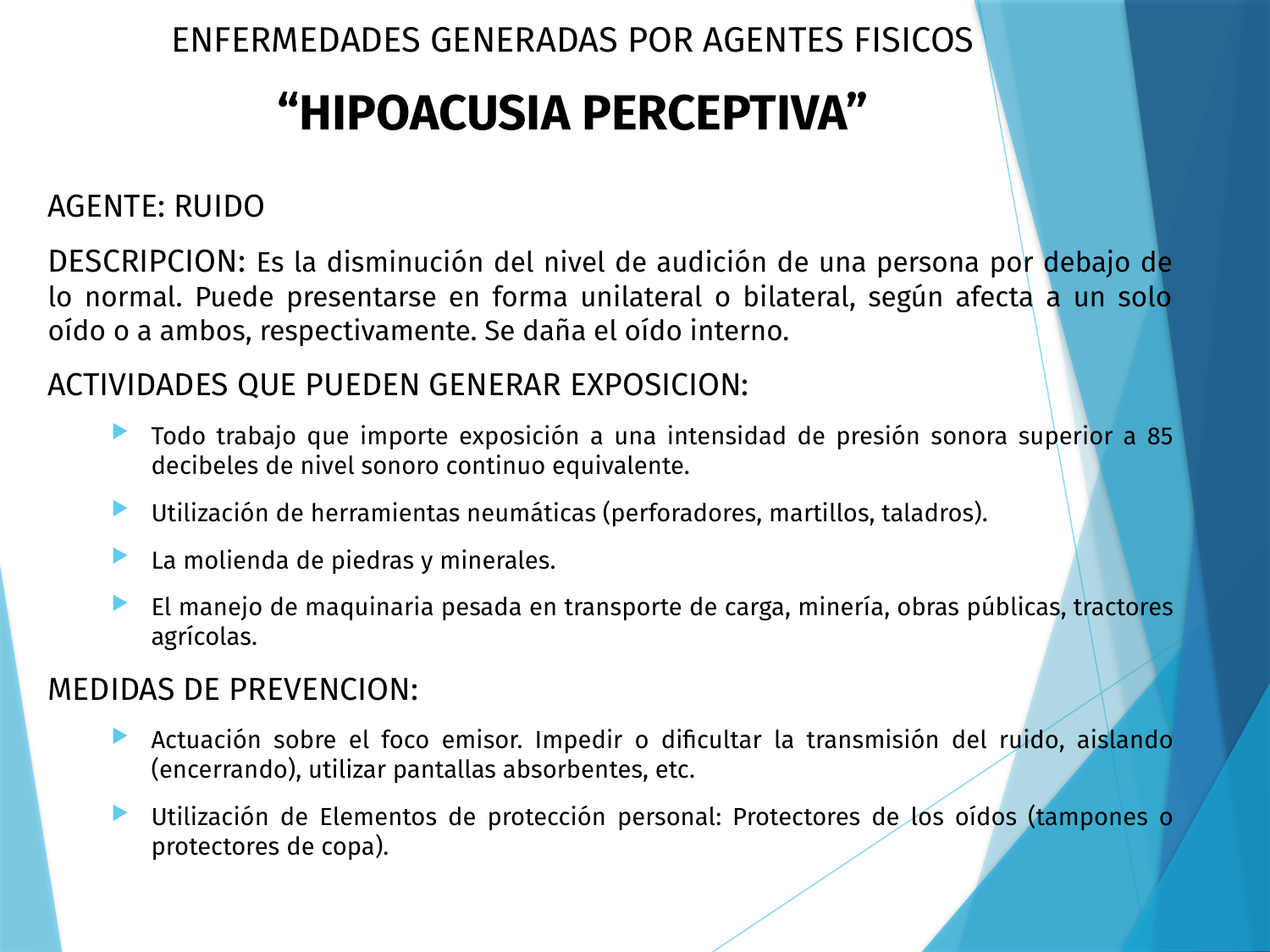

# ENFERMEDADES GENERADAS POR AGENTES FISICOS
“HIPOACUSIA PERCEPTIVA”
AGENTE: RUIDO
DESCRIPCION: Es la disminución del nivel de audición de una persona por debajo de lo normal. Puede presentarse en forma unilateral o bilateral, según afecta a un solo oído o a ambos, respectivamente. Se daña el oído interno.
ACTIVIDADES QUE PUEDEN GENERAR EXPOSICION:
Todo trabajo que importe exposición a una intensidad de presión sonora superior a 85 decibeles de nivel sonoro continuo equivalente.
Utilización de herramientas neumáticas (perforadores, martillos, taladros).
La molienda de piedras y minerales.
El manejo de maquinaria pesada en transporte de carga, minería, obras públicas, tractores agrícolas.
MEDIDAS DE PREVENCION:
Actuación sobre el foco emisor. Impedir o dificultar la transmisión del ruido, aislando (encerrando), utilizar pantallas absorbentes, etc.
Utilización de Elementos de protección personal: Protectores de los oídos (tampones o protectores de copa).